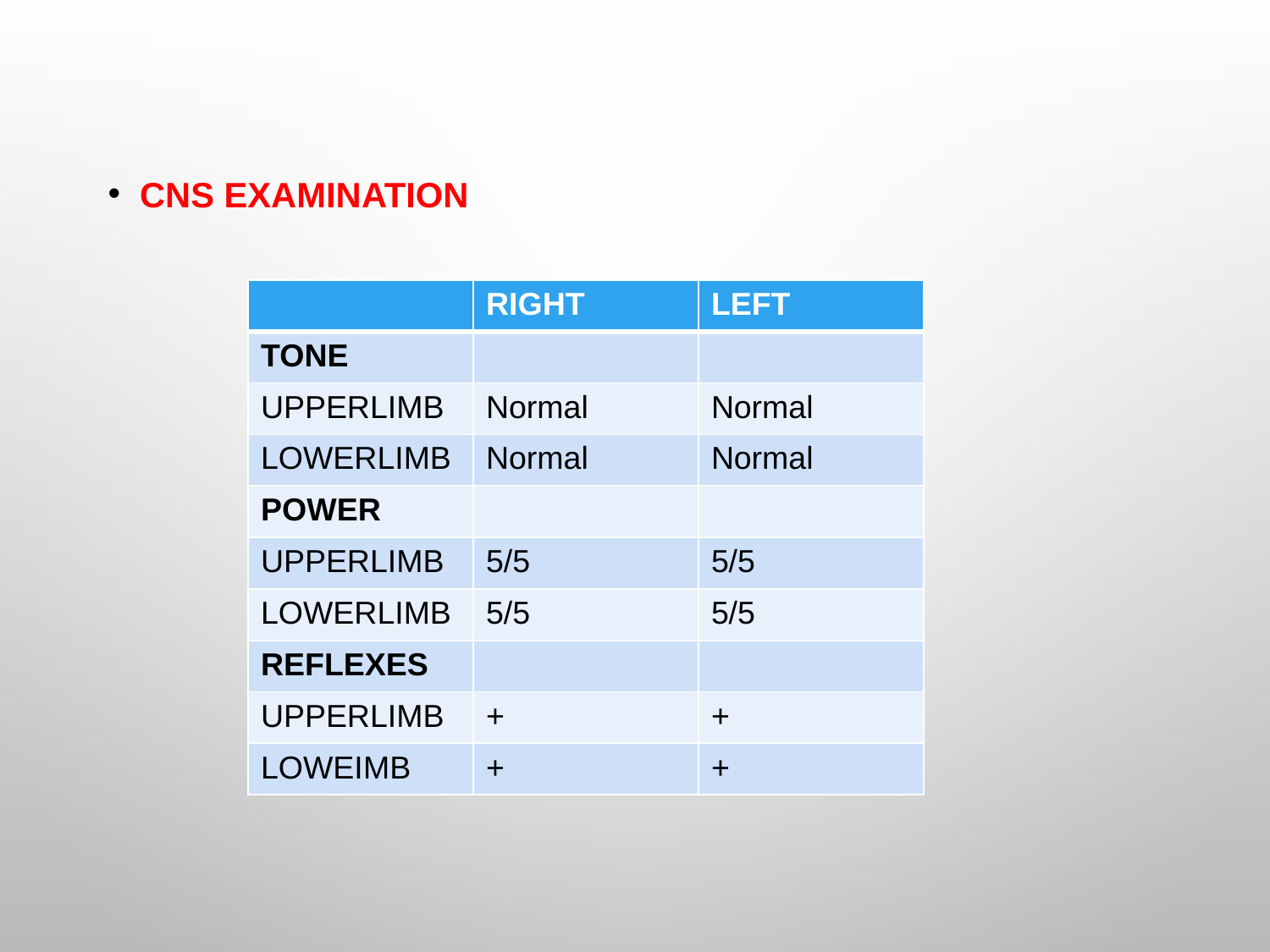

CNS EXAMINATION

|  | RIGHT | LEFT |
| --- | --- | --- |
| TONE |  |  |
| UPPERLIMB | Normal | Normal |
| LOWERLIMB | Normal | Normal |
| POWER |  |  |
| UPPERLIMB | 5/5 | 5/5 |
| LOWERLIMB | 5/5 | 5/5 |
| REFLEXES |  |  |
| UPPERLIMB | + | + |
| LOWEIMB | + | + |